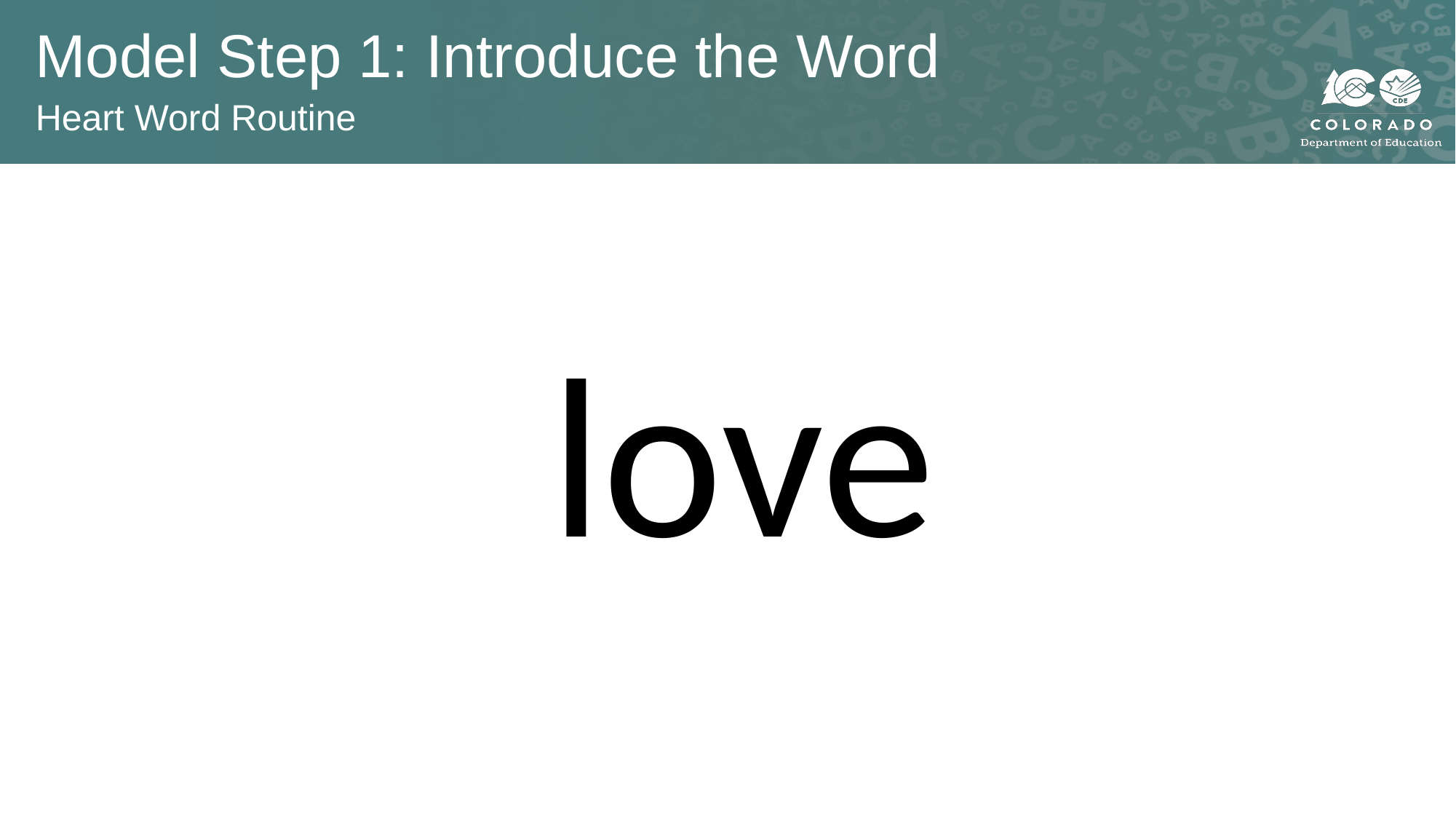

# Model Step 1: Introduce the Word
Heart Word Routine
love